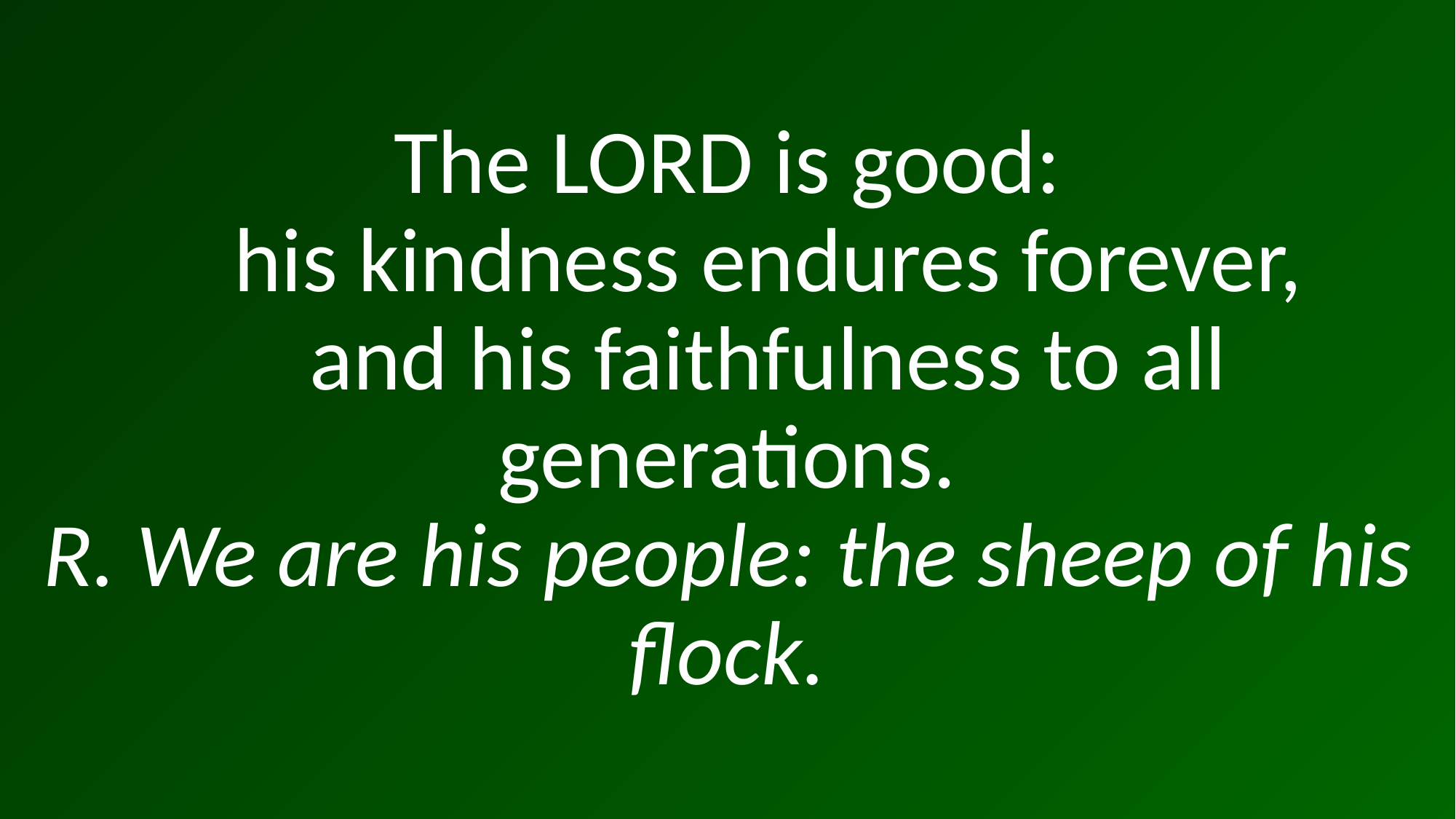

# The LORD is good:     his kindness endures forever,     and his faithfulness to all generations. R. We are his people: the sheep of his flock.